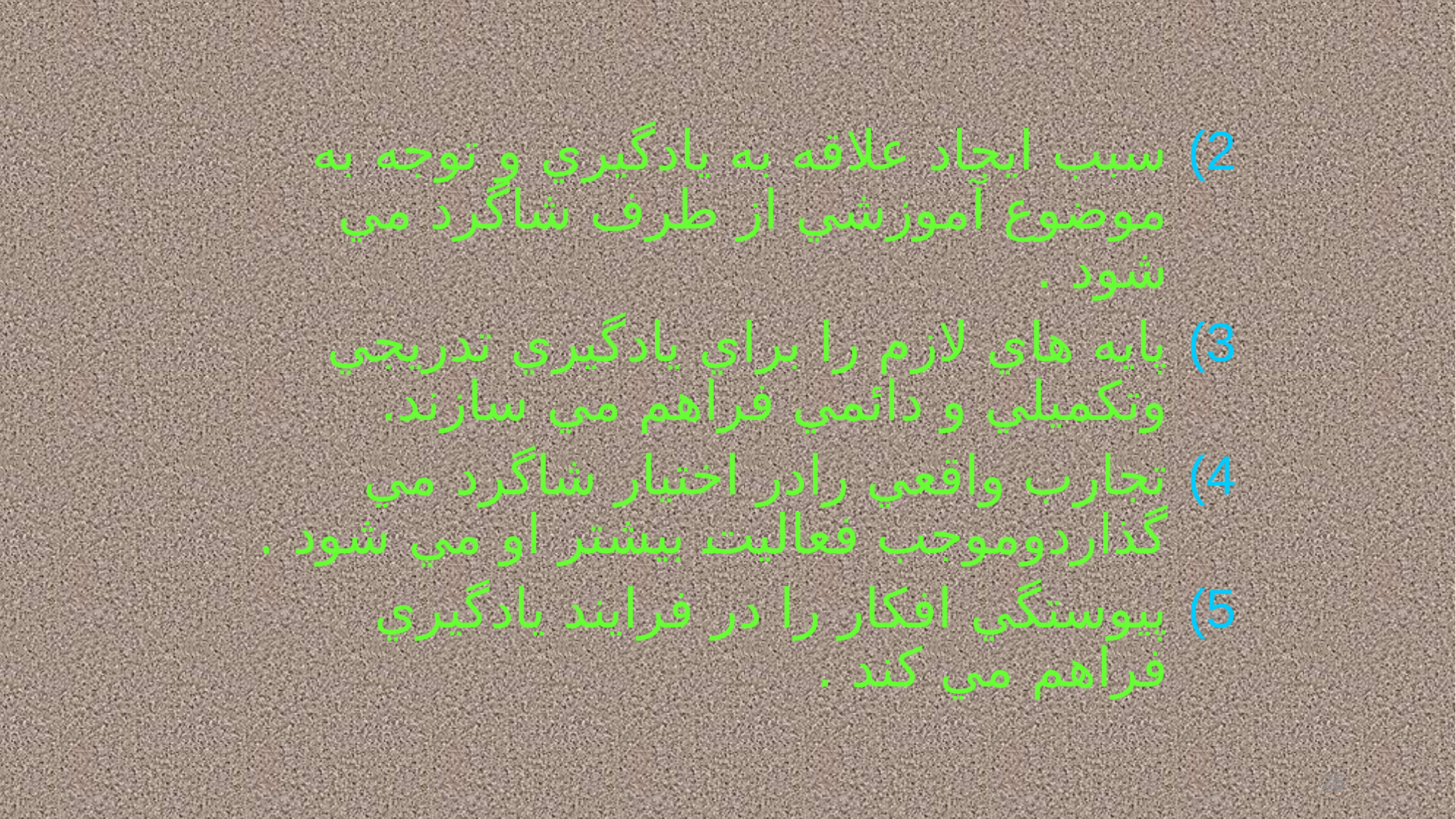

سبب ايجاد علاقه به يادگيري و توجه به موضوع آموزشي از طرف شاگرد مي شود .
پايه هاي لازم را براي يادگيري تدريجي وتكميلي و دائمي فراهم مي سازند.
تجارب واقعي رادر اختيار شاگرد مي گذاردوموجب فعاليت بيشتر او مي شود .
پيوستگي افكار را در فرايند يادگيري فراهم مي كند .

25